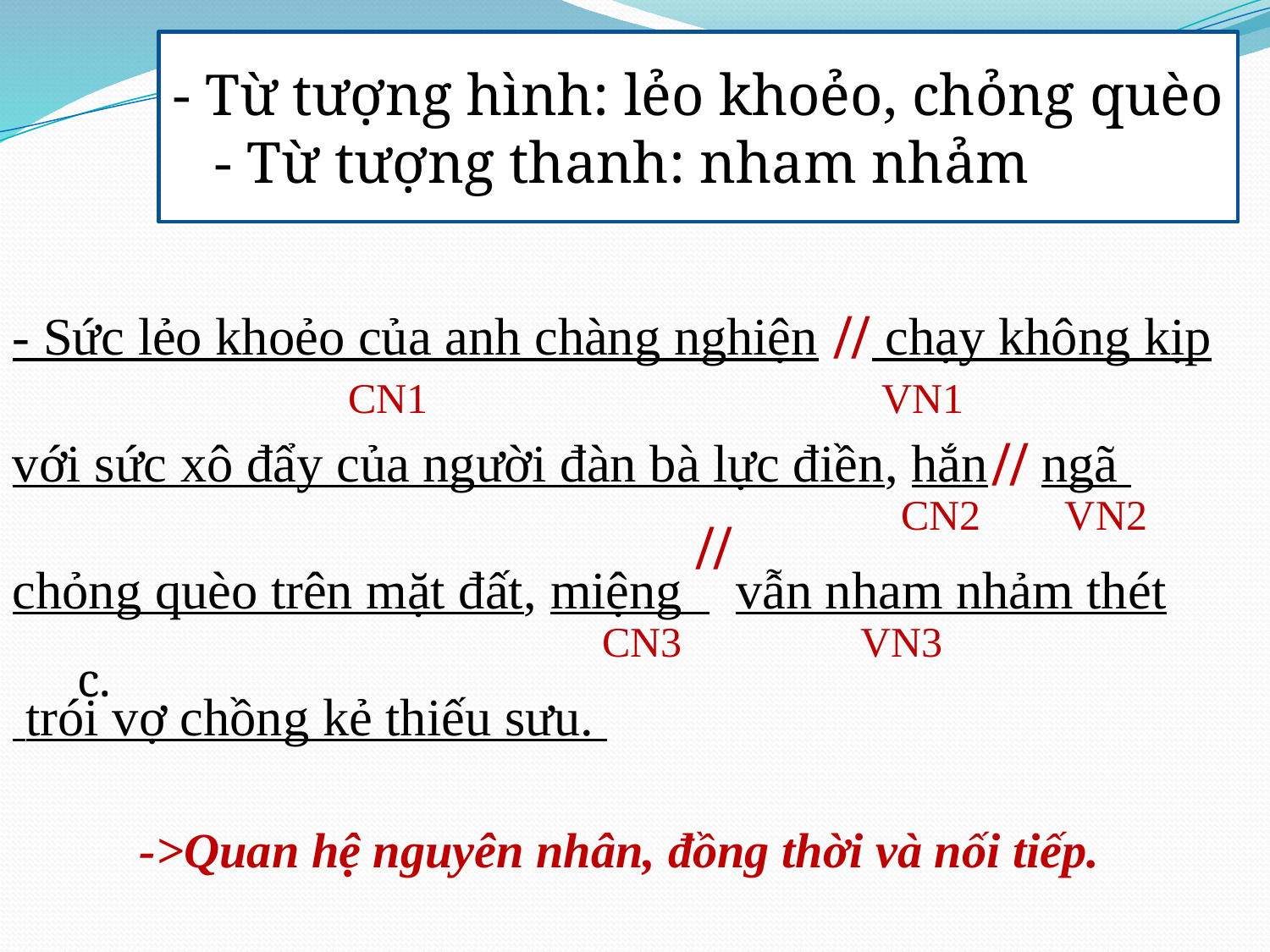

- Từ tượng hình: lẻo khoẻo, chỏng quèo
   - Từ tượng thanh: nham nhảm

- Sức lẻo khoẻo của anh chàng nghiện     chạy không kịp

với sức xô đẩy của người đàn bà lực điền, hắn    ngã

chỏng quèo trên mặt đất, miệng    vẫn nham nhảm thét

 trói vợ chồng kẻ thiếu sưu.

//
CN1                                           VN1
//
CN2        VN2
//
CN3                 VN3
 c.
->Quan hệ nguyên nhân, đồng thời và nối tiếp.